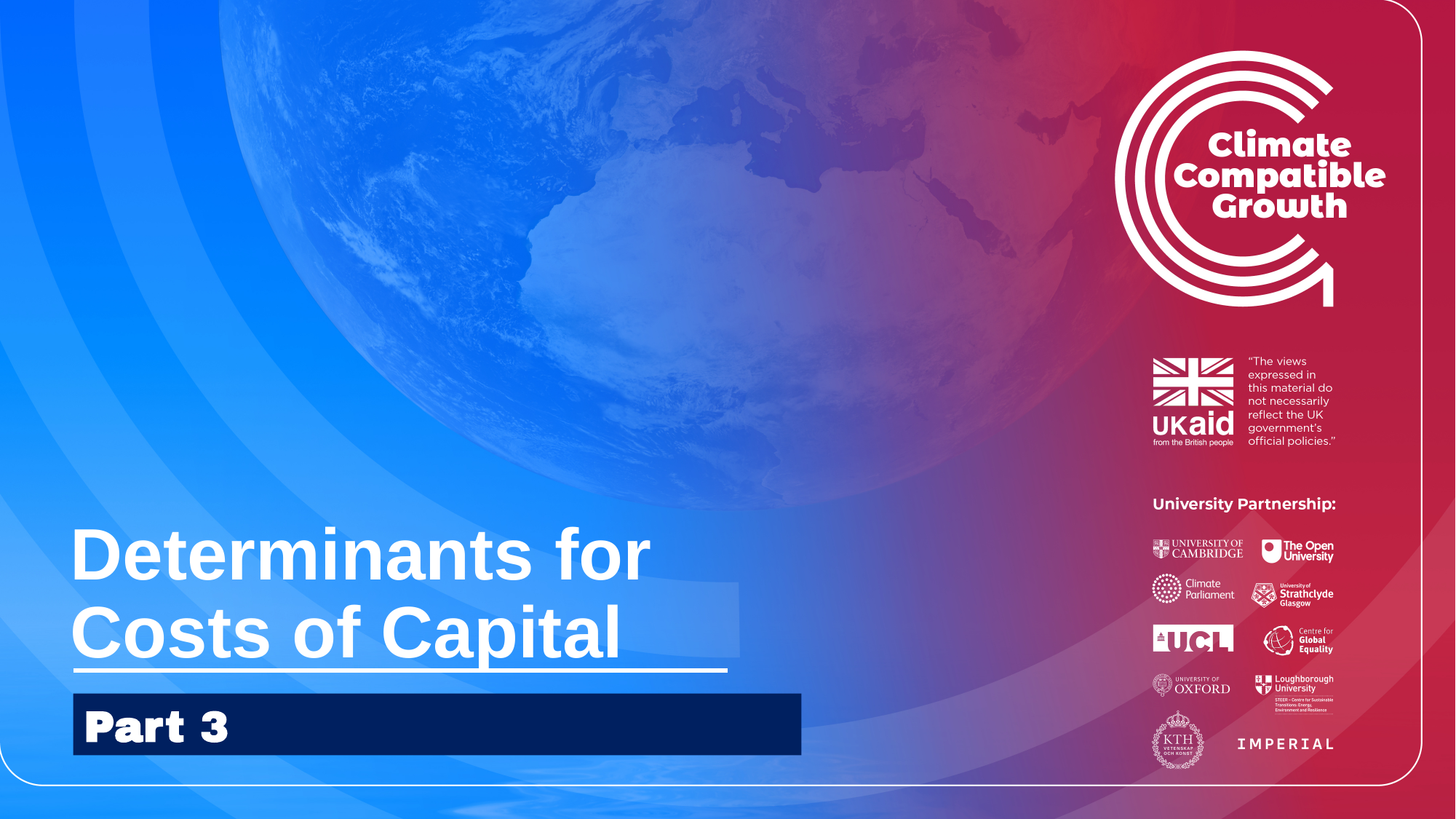

Determinants for
Costs of Capital
Part 3